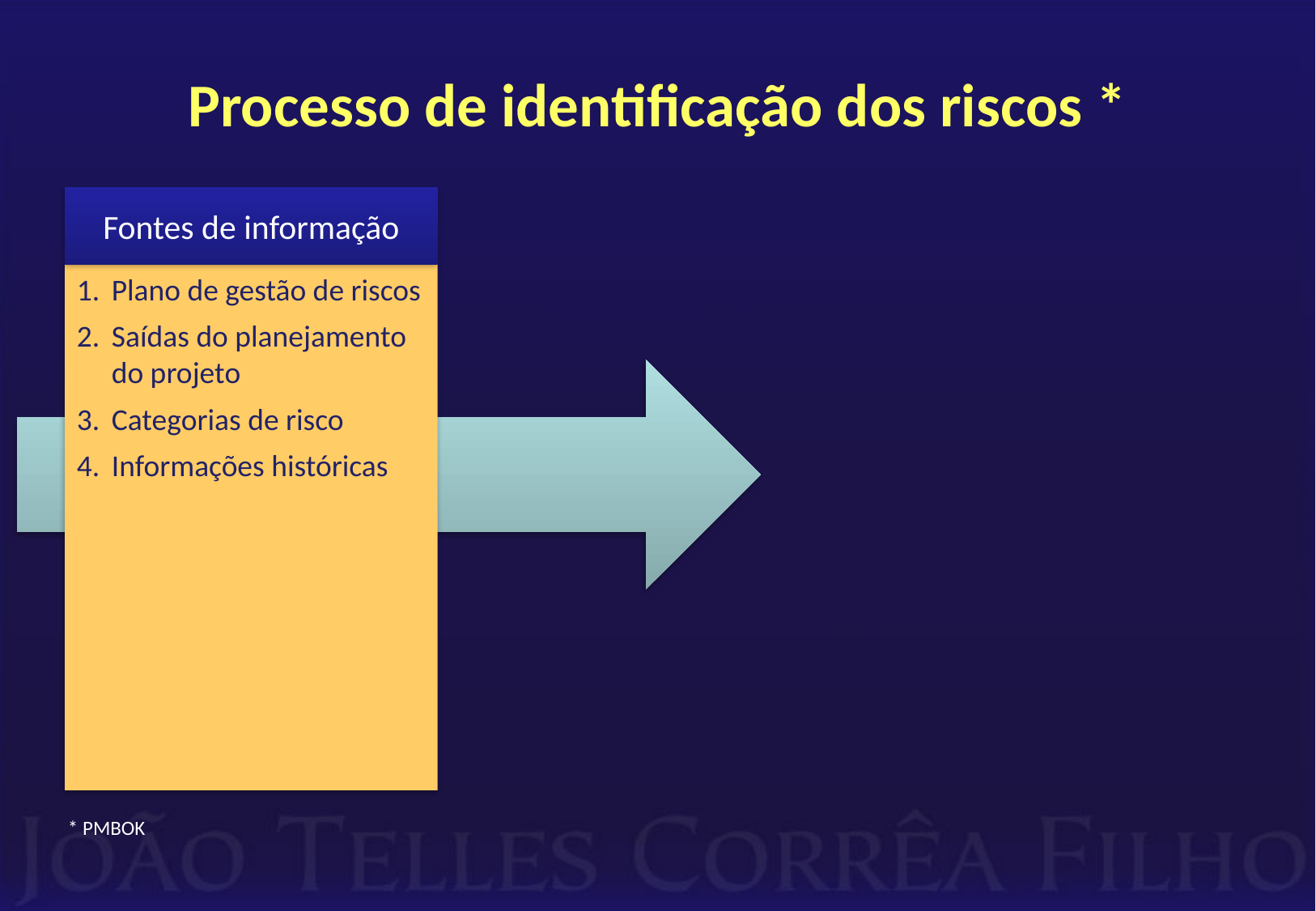

# Processo de identificação dos riscos *
Fontes de informação
Plano de gestão de riscos
Saídas do planejamento do projeto
Categorias de risco
Informações históricas

* PMBOK